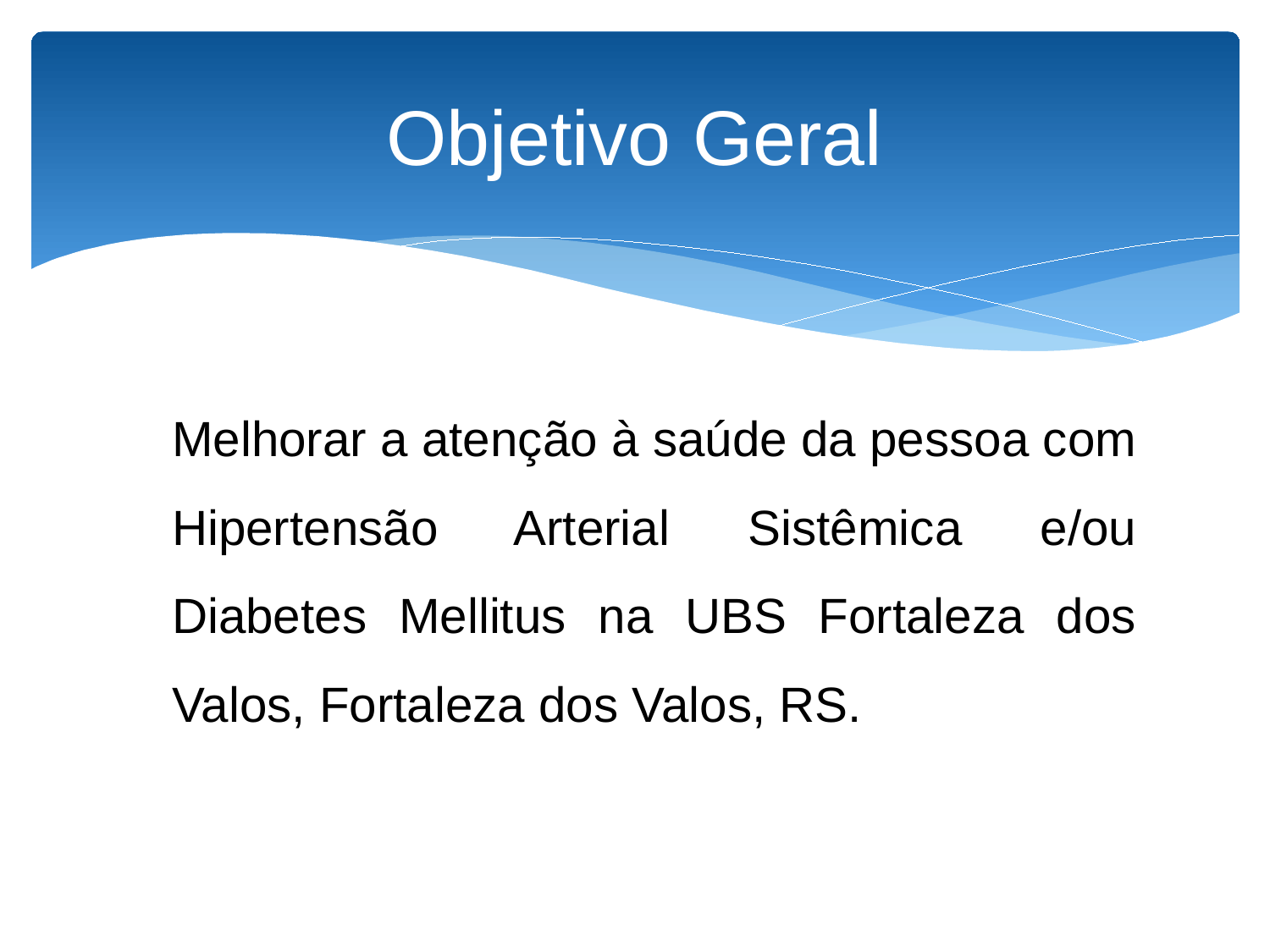

# Objetivo Geral
Melhorar a atenção à saúde da pessoa com Hipertensão Arterial Sistêmica e/ou Diabetes Mellitus na UBS Fortaleza dos Valos, Fortaleza dos Valos, RS.